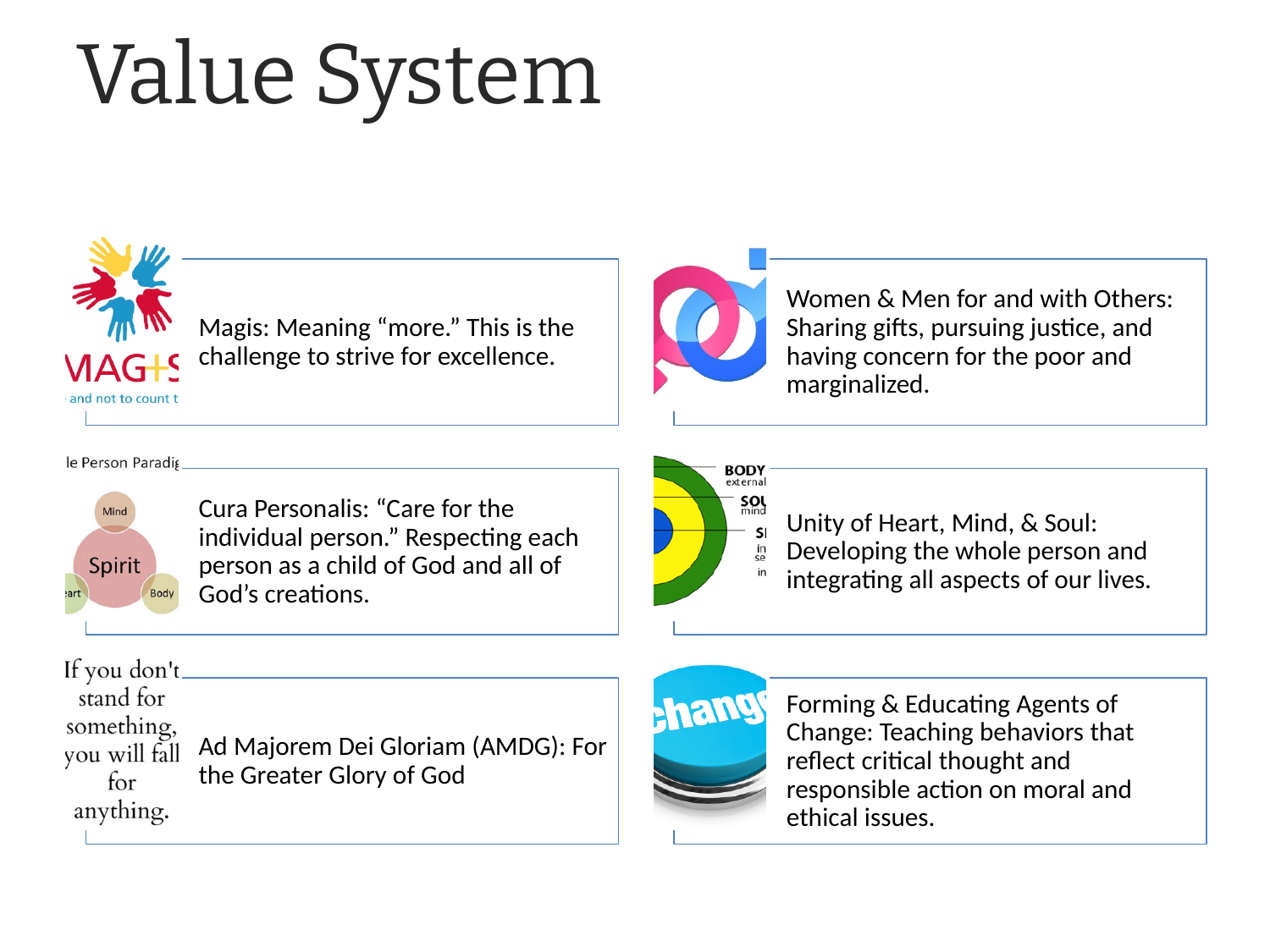

# Value System
Magis: Meaning “more.” This is the challenge to strive for excellence.
Women & Men for and with Others: Sharing gifts, pursuing justice, and having concern for the poor and marginalized.
Cura Personalis: “Care for the individual person.” Respecting each person as a child of God and all of God’s creations.
Unity of Heart, Mind, & Soul: Developing the whole person and integrating all aspects of our lives.
Ad Majorem Dei Gloriam (AMDG): For the Greater Glory of God
Forming & Educating Agents of Change: Teaching behaviors that reflect critical thought and responsible action on moral and ethical issues.